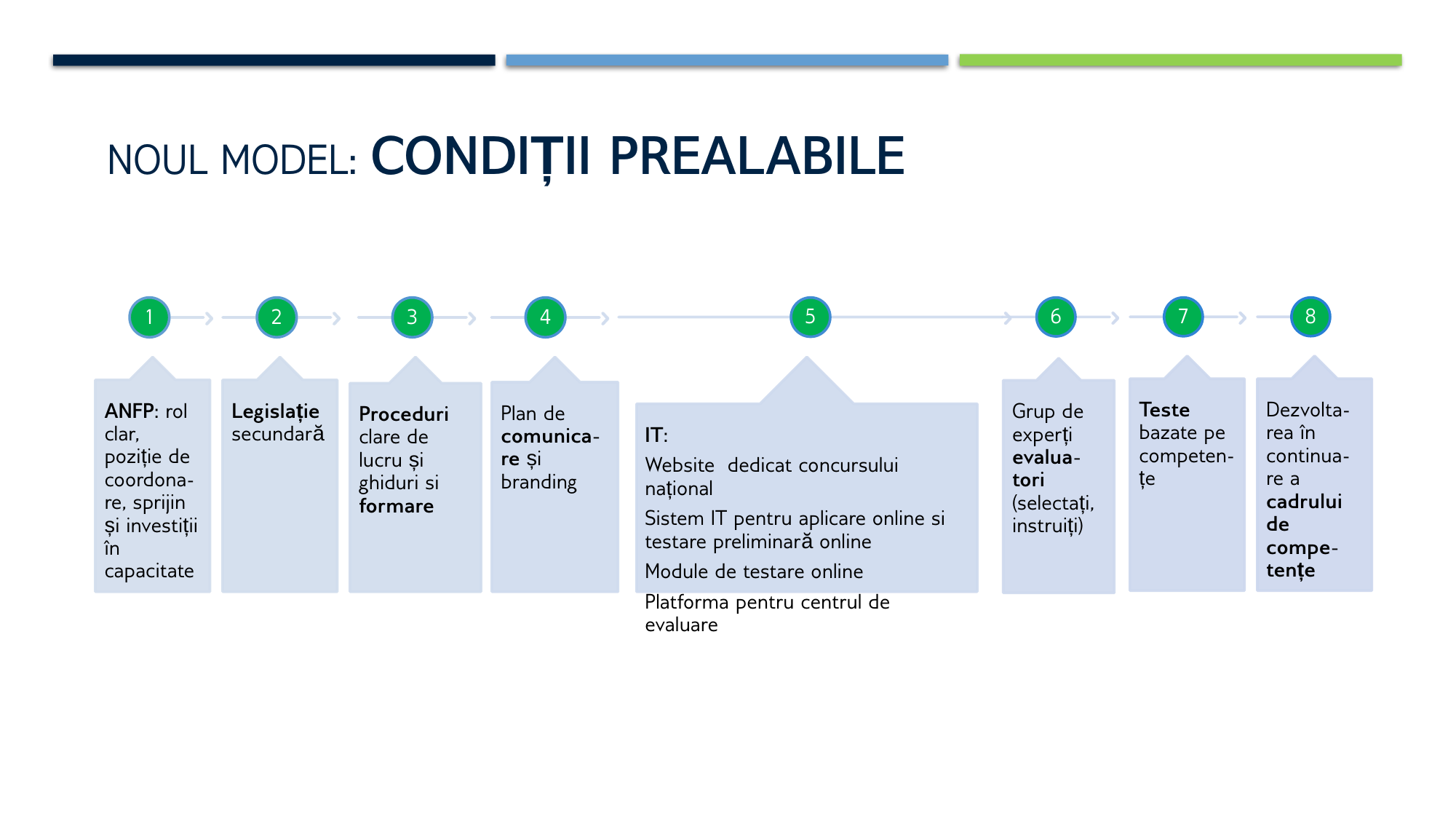

NOUL MODEL: CONDIȚII PREALABILE
1
ANFP: rol clar, poziție de coordona-re, sprijin și investiții în capacitate
2
Legislație secundară
3
Proceduri clare de lucru și ghiduri si formare
4
Plan de comunica-re și branding
5
IT:
Website  dedicat concursului național
Sistem IT pentru aplicare online si testare preliminară online
Module de testare online
Platforma pentru centrul de evaluare
6
Grup de experți evalua-tori (selectați, instruiți)
7
Teste bazate pe competen-țe
8
Dezvolta-rea în continua-re a cadrului de compe-tențe